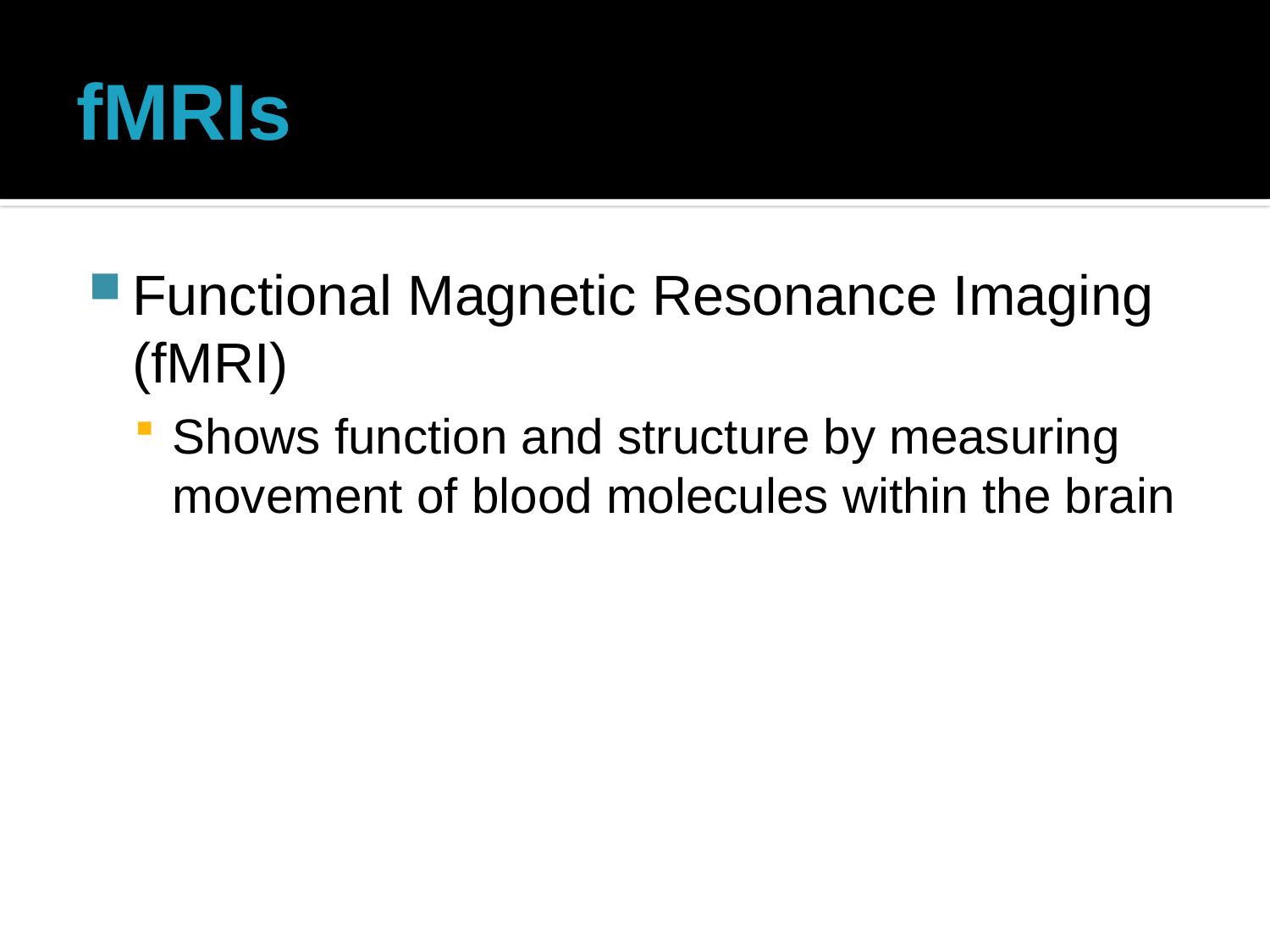

# fMRIs
Functional Magnetic Resonance Imaging (fMRI)
Shows function and structure by measuring movement of blood molecules within the brain